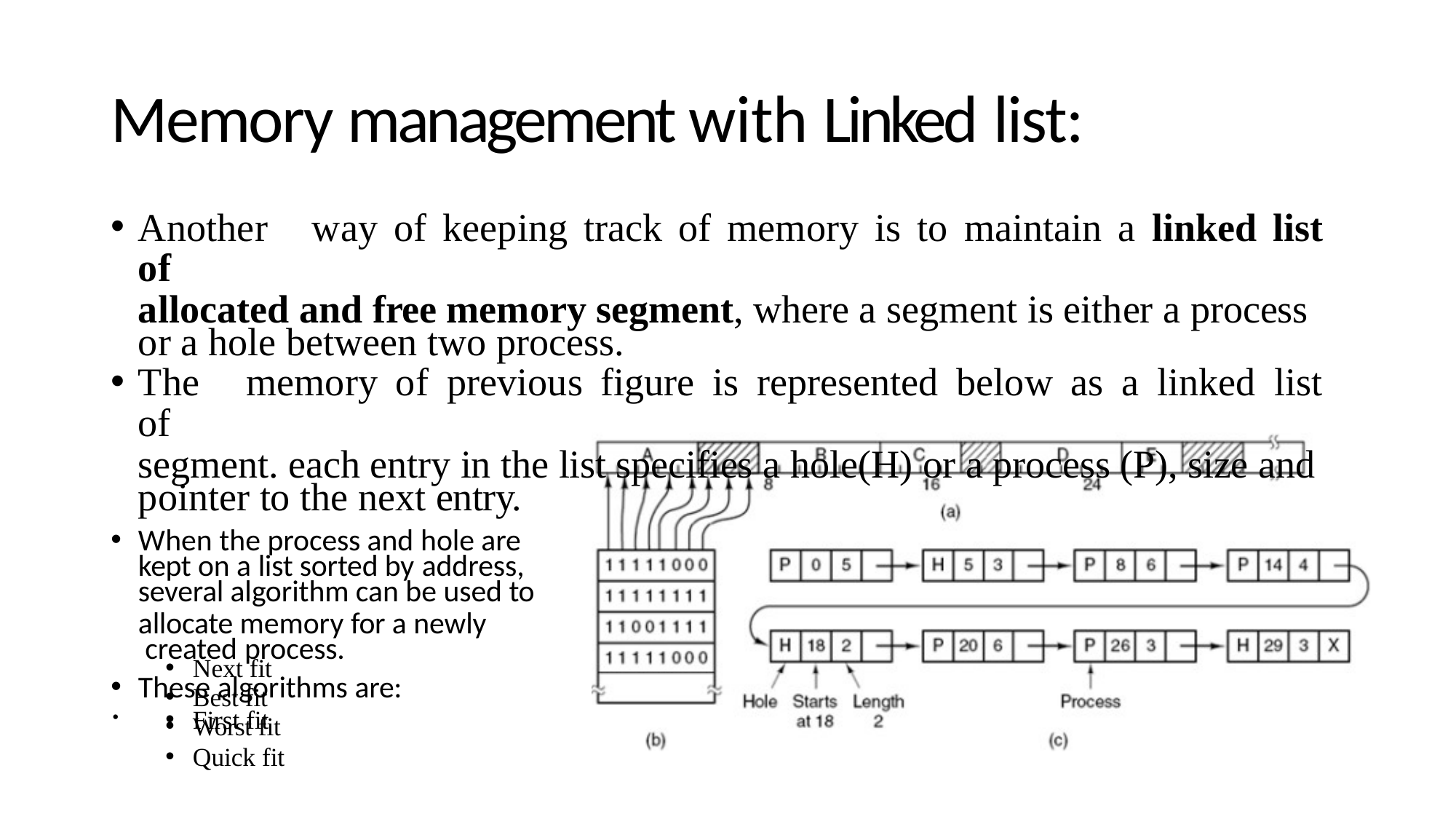

# Memory management with Linked list:
Another	way	of	keeping	track	of	memory	is	to	maintain	a	linked	list	of
allocated and free memory segment, where a segment is either a process  or a hole between two process.
The	memory	of	previous	figure	is	represented	below	as	a	linked	list	of
segment. each entry in the list specifies a hole(H) or a process (P), size and  pointer to the next entry.
When the process and hole are
kept on a list sorted by address,
several algorithm can be used to
allocate memory for a newly  created process.
These algorithms are:
First fit

Next fit
Best fit
Worst fit
Quick fit
.